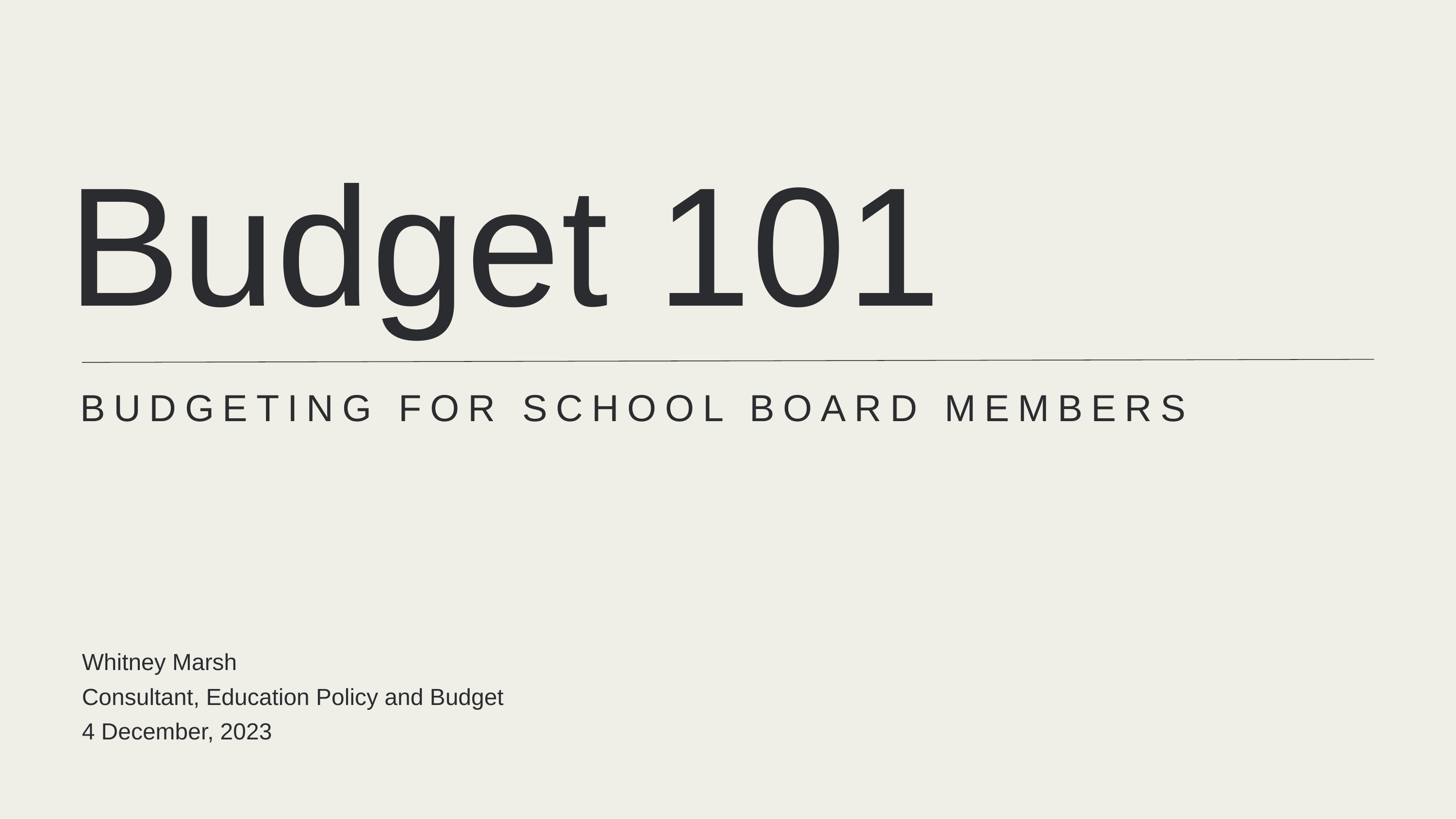

Budget 101

BUDGETING FOR SCHOOL BOARD MEMBERS
Whitney Marsh
Consultant, Education Policy and Budget
4 December, 2023